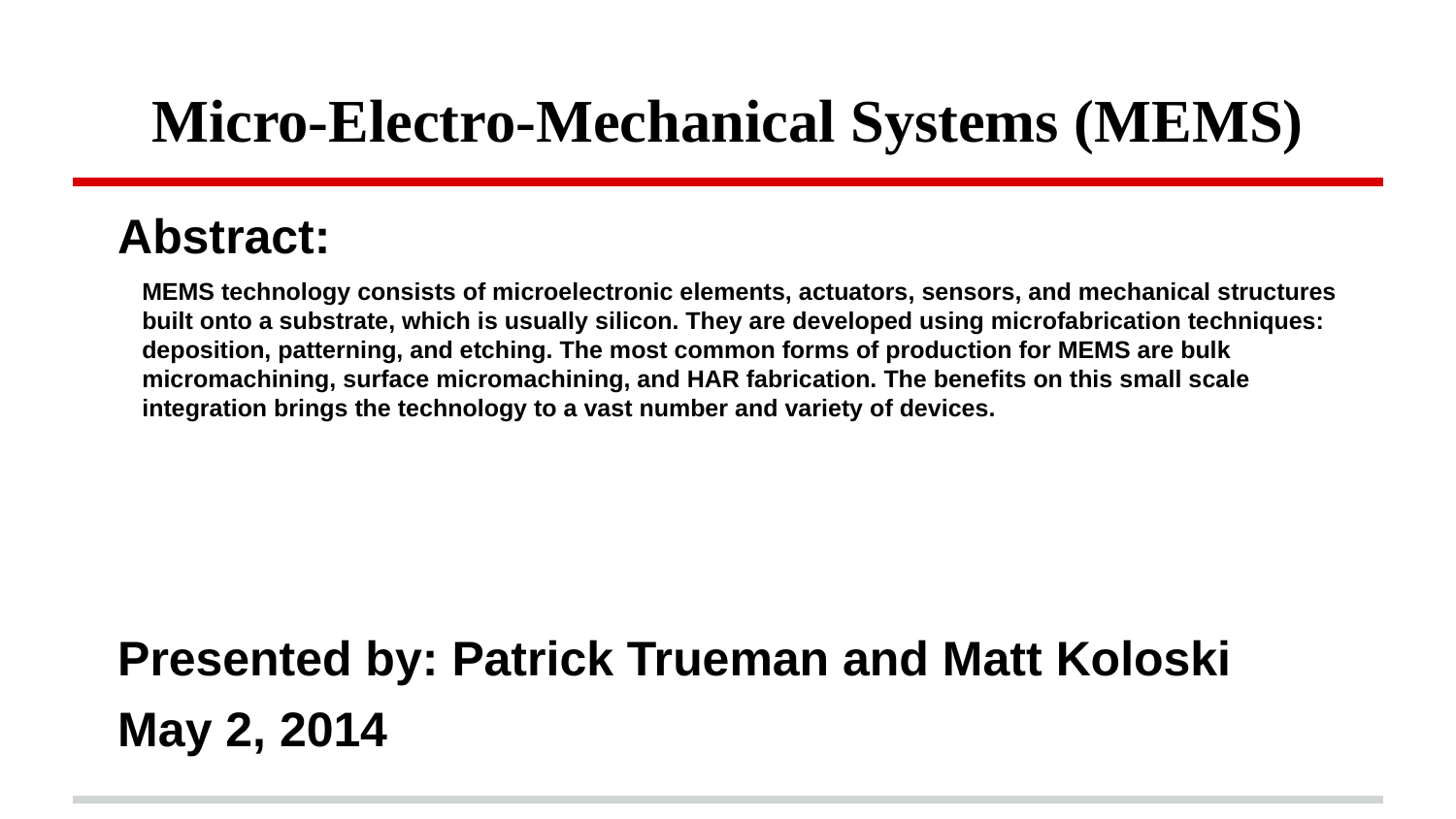

# Micro-Electro-Mechanical Systems (MEMS)
Abstract:
	MEMS technology consists of microelectronic elements, actuators, sensors, and mechanical structures built onto a substrate, which is usually silicon. They are developed using microfabrication techniques: deposition, patterning, and etching. The most common forms of production for MEMS are bulk micromachining, surface micromachining, and HAR fabrication. The benefits on this small scale integration brings the technology to a vast number and variety of devices.

Presented by: Patrick Trueman and Matt Koloski
May 2, 2014